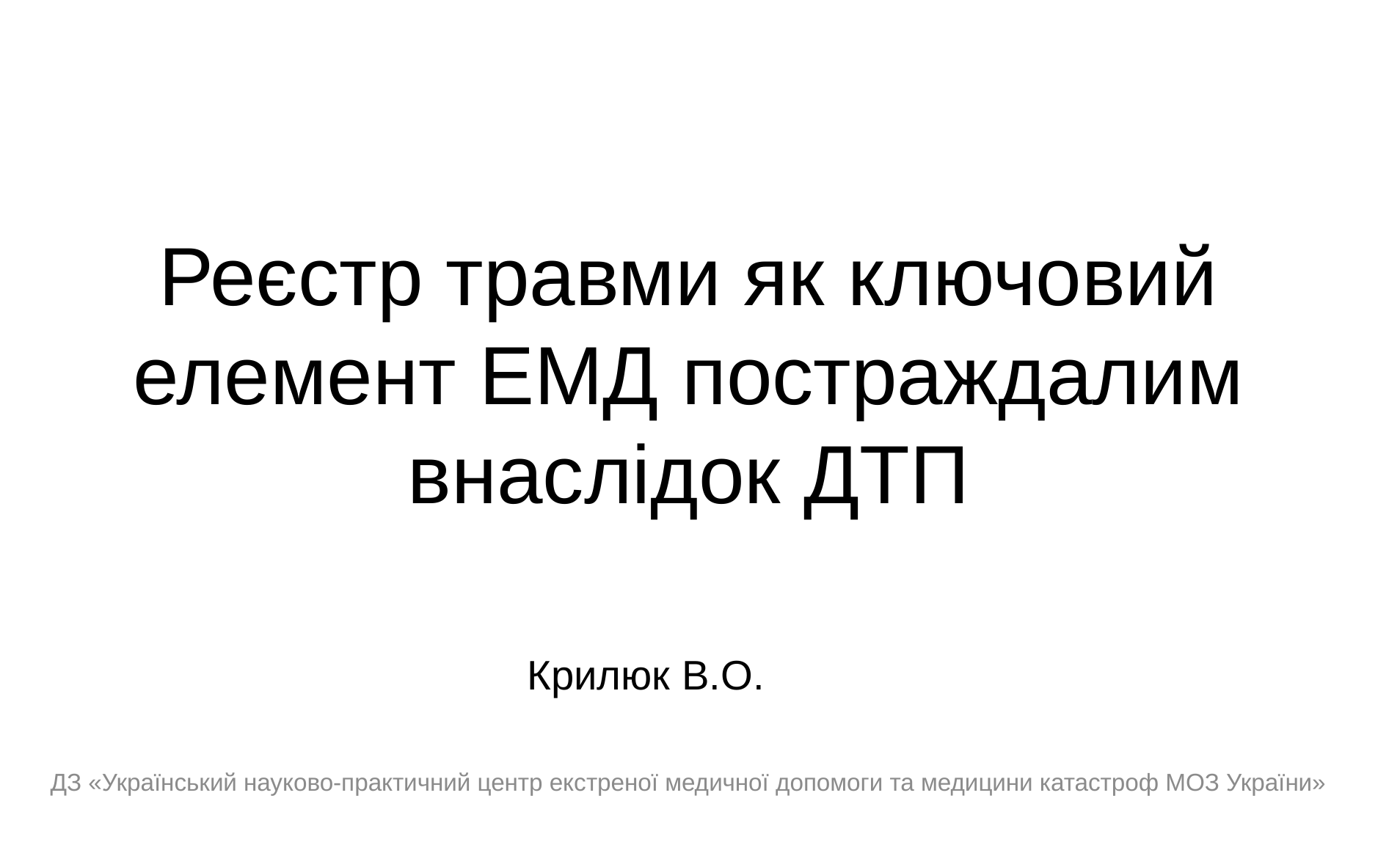

# Реєстр травми як ключовий елемент ЕМД постраждалим внаслідок ДТП
Крилюк В.О.
ДЗ «Український науково-практичний центр екстреної медичної допомоги та медицини катастроф МОЗ України»